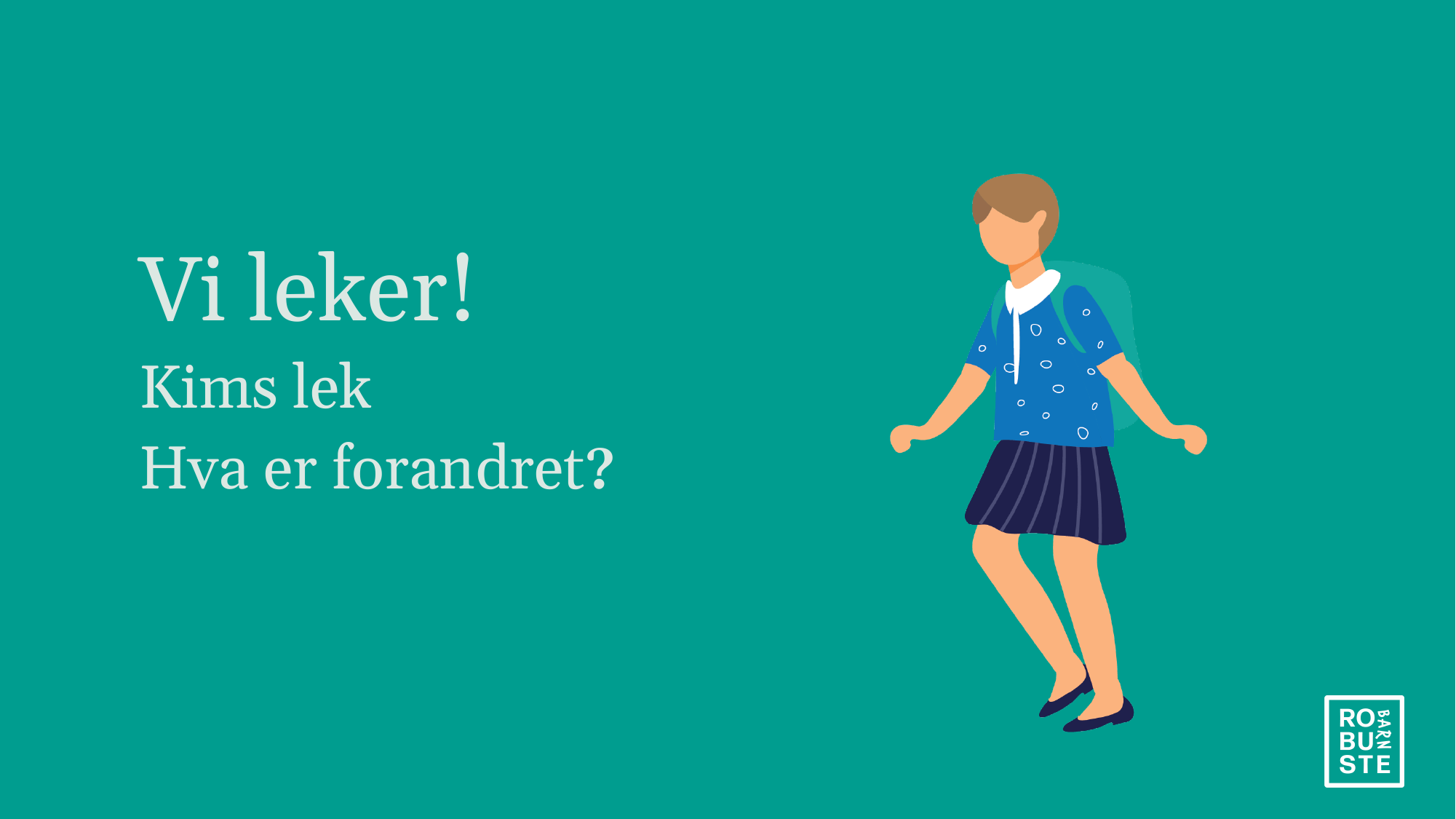

Vi leker!
Kims lek
Hva er forandret?